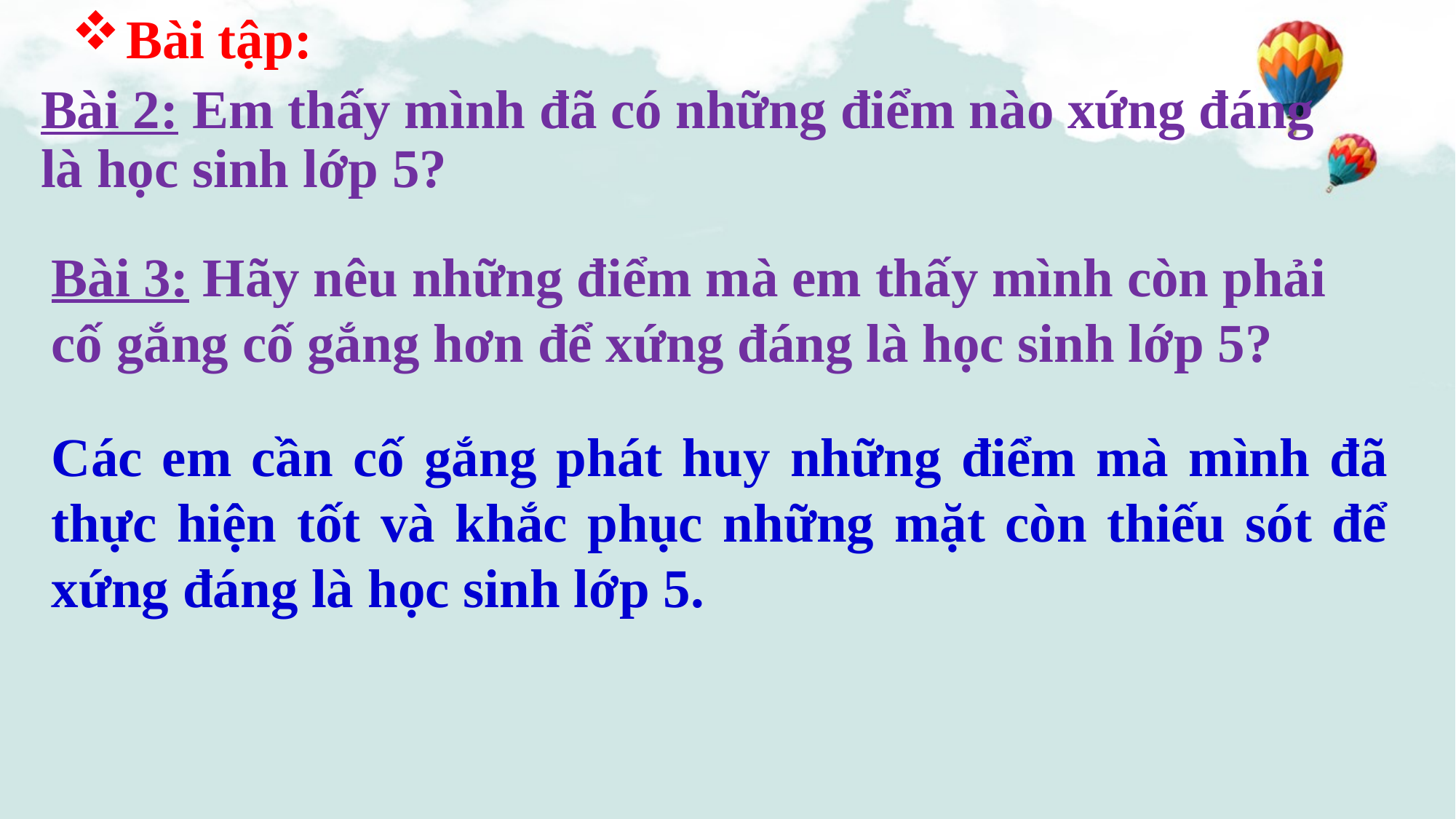

Bài tập:
Bài 2: Em thấy mình đã có những điểm nào xứng đáng là học sinh lớp 5?
Bài 3: Hãy nêu những điểm mà em thấy mình còn phải cố gắng cố gắng hơn để xứng đáng là học sinh lớp 5?
Các em cần cố gắng phát huy những điểm mà mình đã thực hiện tốt và khắc phục những mặt còn thiếu sót để xứng đáng là học sinh lớp 5.